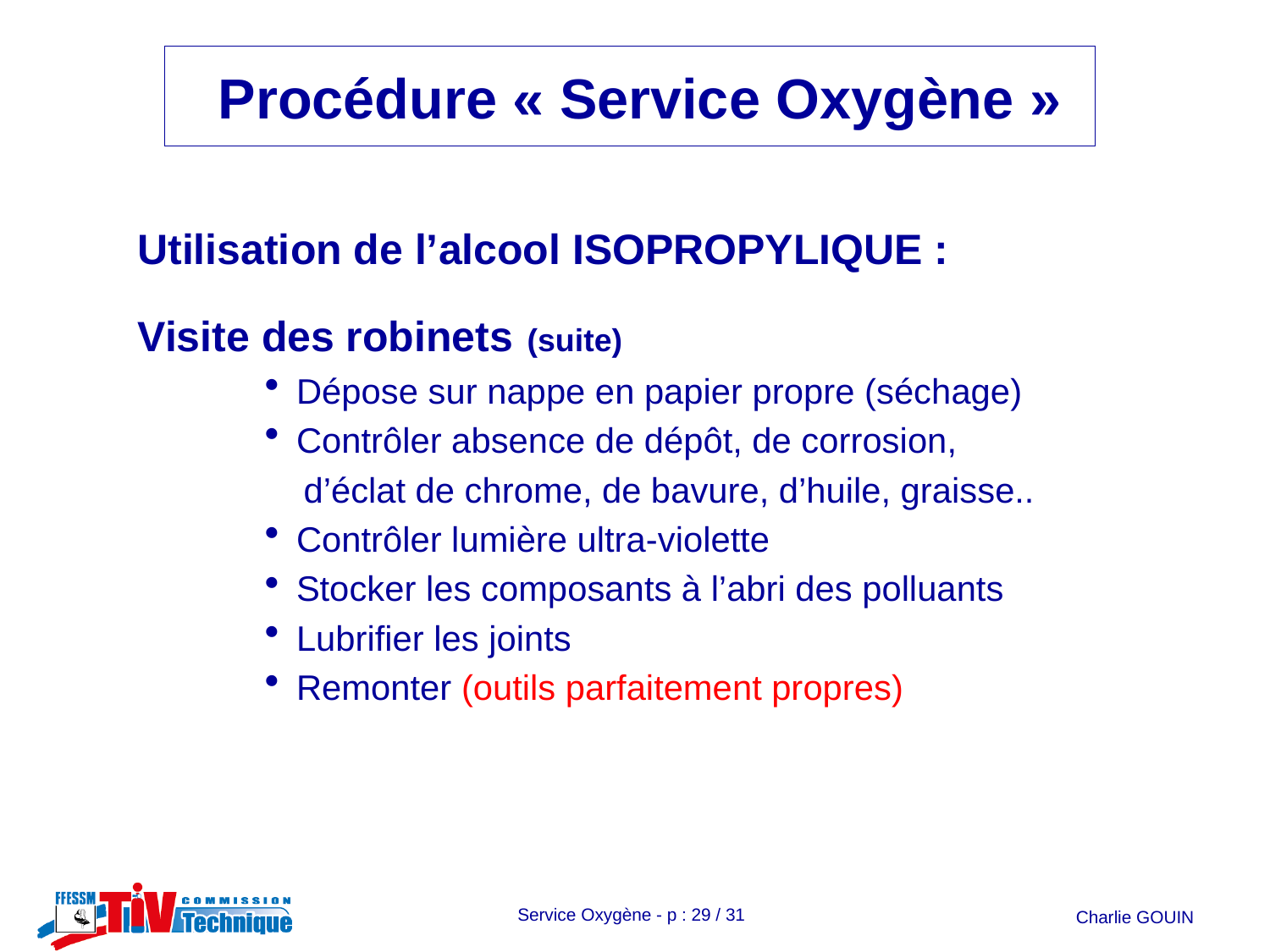

#
Utilisation de l’alcool ISOPROPYLIQUE :
Visite des robinets (suite)
Dépose sur nappe en papier propre (séchage)
Contrôler absence de dépôt, de corrosion,
    d’éclat de chrome, de bavure, d’huile, graisse..
Contrôler lumière ultra-violette
Stocker les composants à l’abri des polluants
Lubrifier les joints
Remonter (outils parfaitement propres)